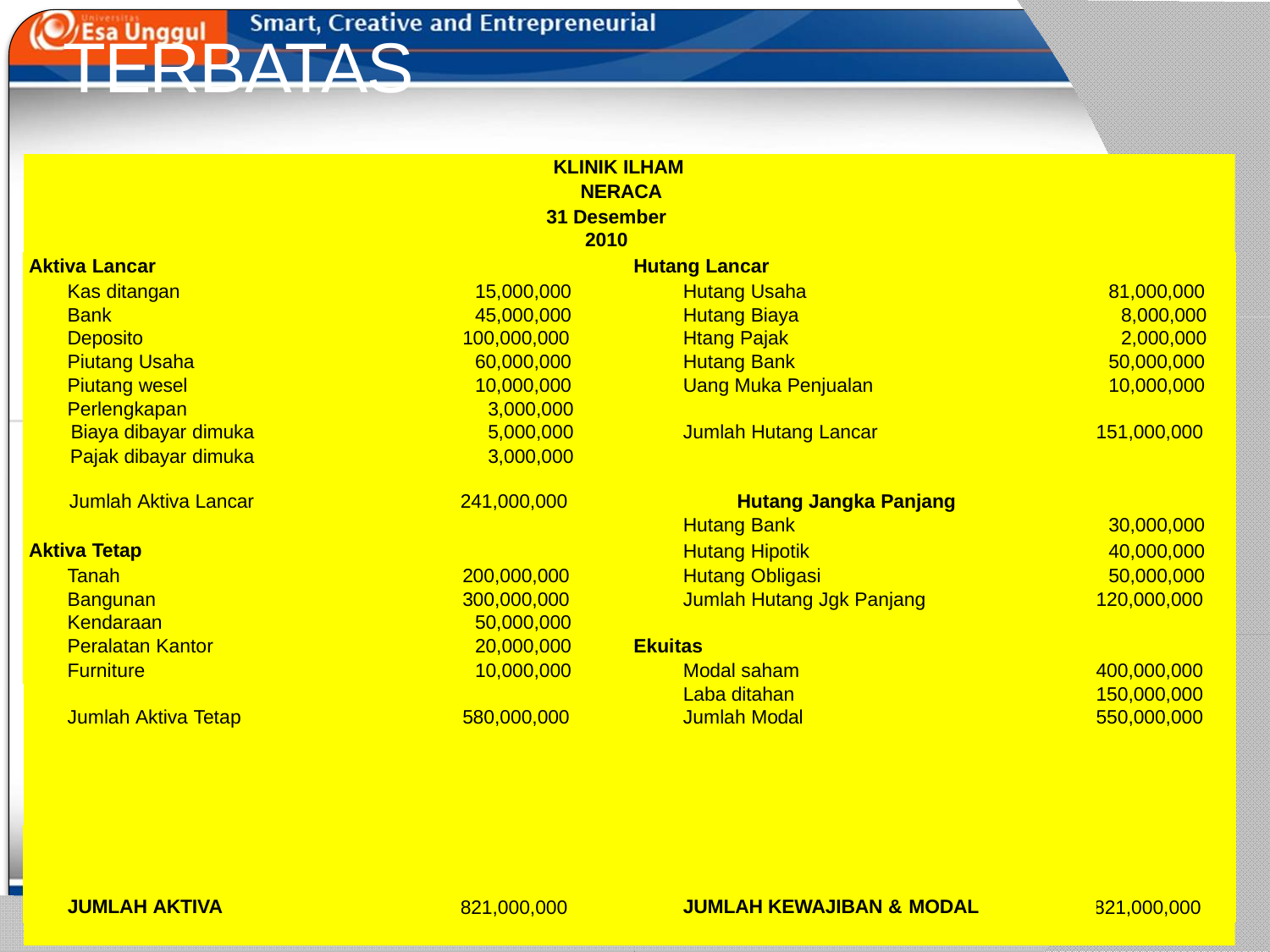

# NERACA PERSEROAN TERBATAS
KLINIK ILHAM  NERACA
31 Desember 2010

| Aktiva Lancar |  | Hutang Lancar |  |
| --- | --- | --- | --- |
| Kas ditangan | 15,000,000 | Hutang Usaha | 81,000,000 |
| Bank | 45,000,000 | Hutang Biaya | 8,000,000 |
| Deposito | 100,000,000 | Htang Pajak | 2,000,000 |
| Piutang Usaha | 60,000,000 | Hutang Bank | 50,000,000 |
| Piutang wesel | 10,000,000 | Uang Muka Penjualan | 10,000,000 |
| Perlengkapan | 3,000,000 |  |  |
| Biaya dibayar dimuka | 5,000,000 | Jumlah Hutang Lancar | 151,000,000 |
| Pajak dibayar dimuka | 3,000,000 |  |  |
| Jumlah Aktiva Lancar | 241,000,000 Hutang Jangka Panjang |  |  |
|  |  | Hutang Bank | 30,000,000 |
| Aktiva Tetap |  | Hutang Hipotik | 40,000,000 |
| Tanah | 200,000,000 | Hutang Obligasi | 50,000,000 |
| Bangunan | 300,000,000 | Jumlah Hutang Jgk Panjang | 120,000,000 |
| Kendaraan | 50,000,000 |  |  |
| Peralatan Kantor | 20,000,000 | Ekuitas |  |
| Furniture | 10,000,000 | Modal saham | 400,000,000 |
|  |  | Laba ditahan | 150,000,000 |
| Jumlah Aktiva Tetap | 580,000,000 | Jumlah Modal | 550,000,000 |

JUMLAH AKTIVA
JUMLAH KEWAJIBAN & MODAL
821,000,000
821,000,000